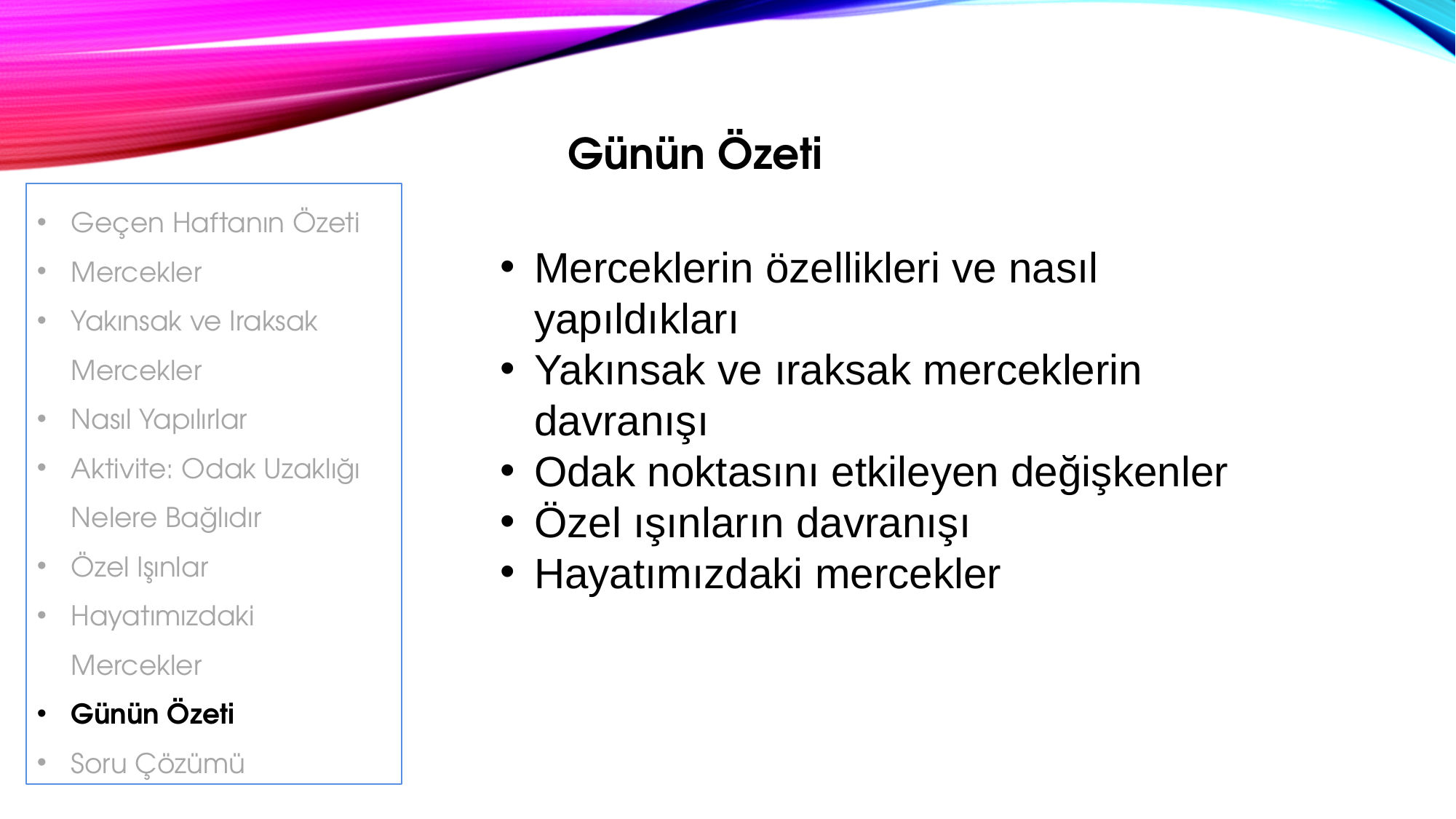

Günün Özeti
Geçen Haftanın Özeti
Mercekler
Yakınsak ve Iraksak Mercekler
Nasıl Yapılırlar
Aktivite: Odak Uzaklığı Nelere Bağlıdır
Özel Işınlar
Hayatımızdaki Mercekler
Günün Özeti
Soru Çözümü
Merceklerin özellikleri ve nasıl yapıldıkları
Yakınsak ve ıraksak merceklerin davranışı
Odak noktasını etkileyen değişkenler
Özel ışınların davranışı
Hayatımızdaki mercekler